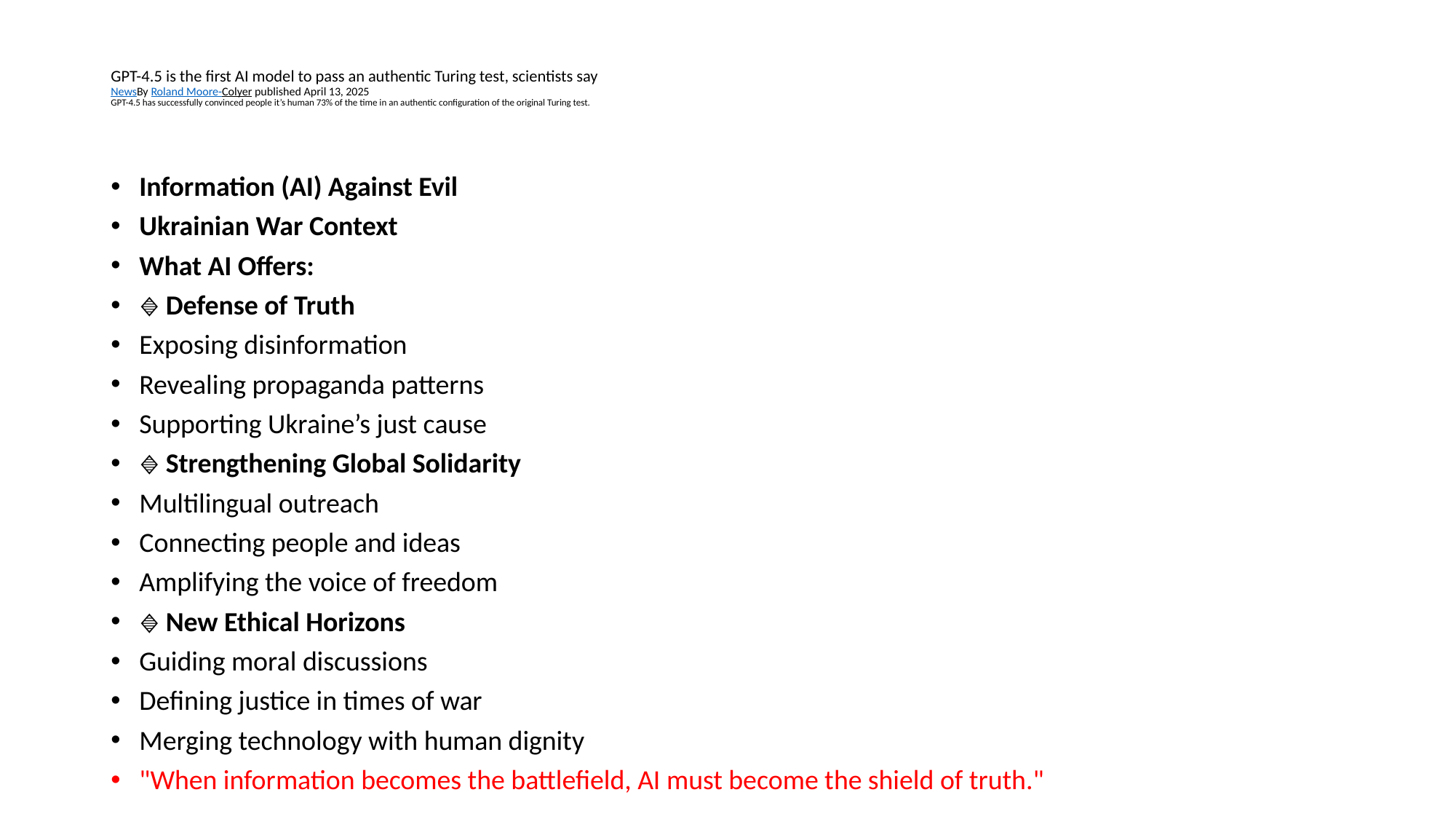

# GPT-4.5 is the first AI model to pass an authentic Turing test, scientists say NewsBy Roland Moore-Colyer published April 13, 2025 GPT-4.5 has successfully convinced people it’s human 73% of the time in an authentic configuration of the original Turing test.
Information (AI) Against Evil
Ukrainian War Context
What AI Offers:
🔹 Defense of Truth
Exposing disinformation
Revealing propaganda patterns
Supporting Ukraine’s just cause
🔹 Strengthening Global Solidarity
Multilingual outreach
Connecting people and ideas
Amplifying the voice of freedom
🔹 New Ethical Horizons
Guiding moral discussions
Defining justice in times of war
Merging technology with human dignity
"When information becomes the battlefield, AI must become the shield of truth."